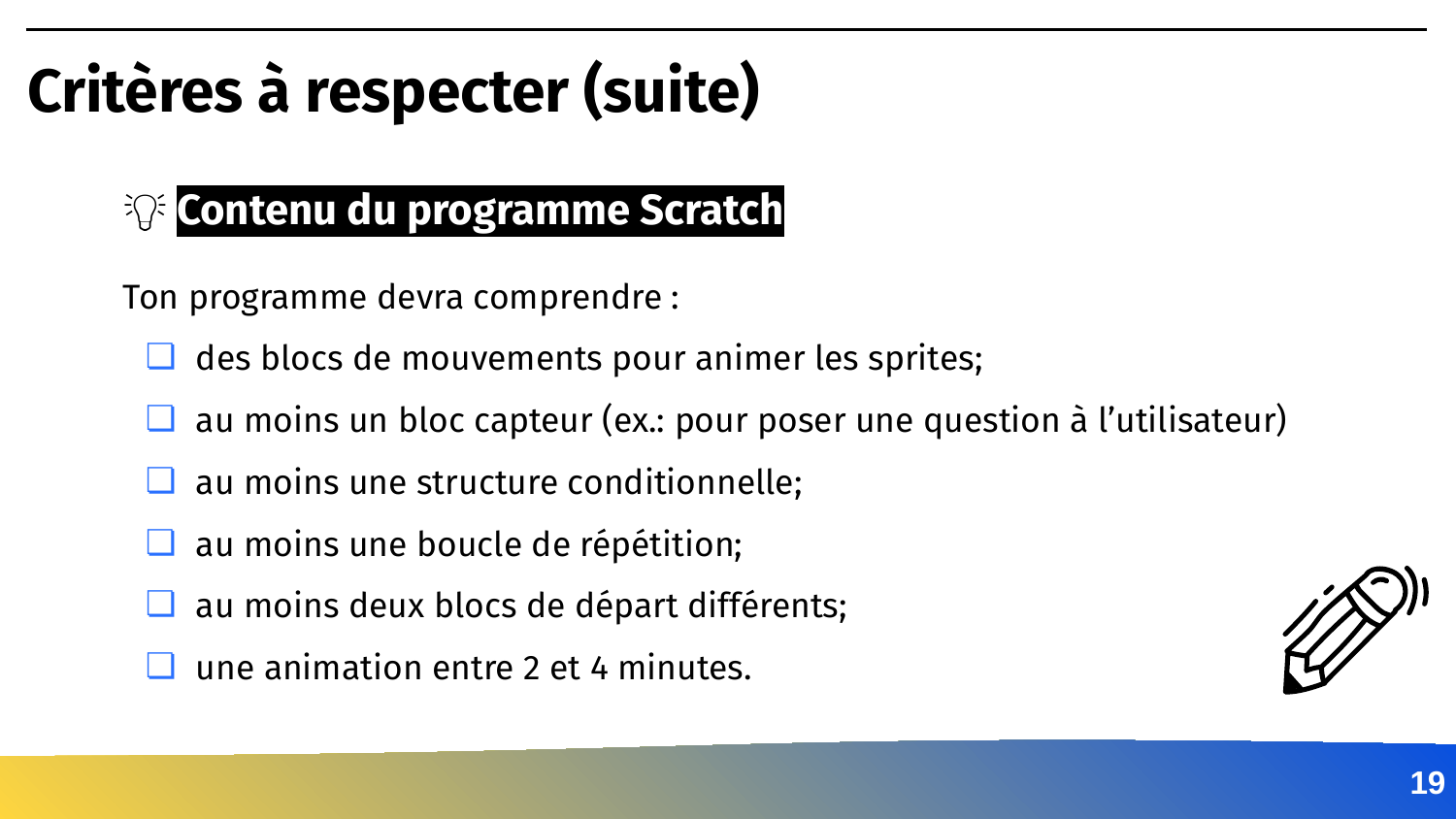

# Critères à respecter (suite)
💡 Contenu du programme Scratch
Ton programme devra comprendre :
des blocs de mouvements pour animer les sprites;
au moins un bloc capteur (ex.: pour poser une question à l’utilisateur)
au moins une structure conditionnelle;
au moins une boucle de répétition;
au moins deux blocs de départ différents;
une animation entre 2 et 4 minutes.

19